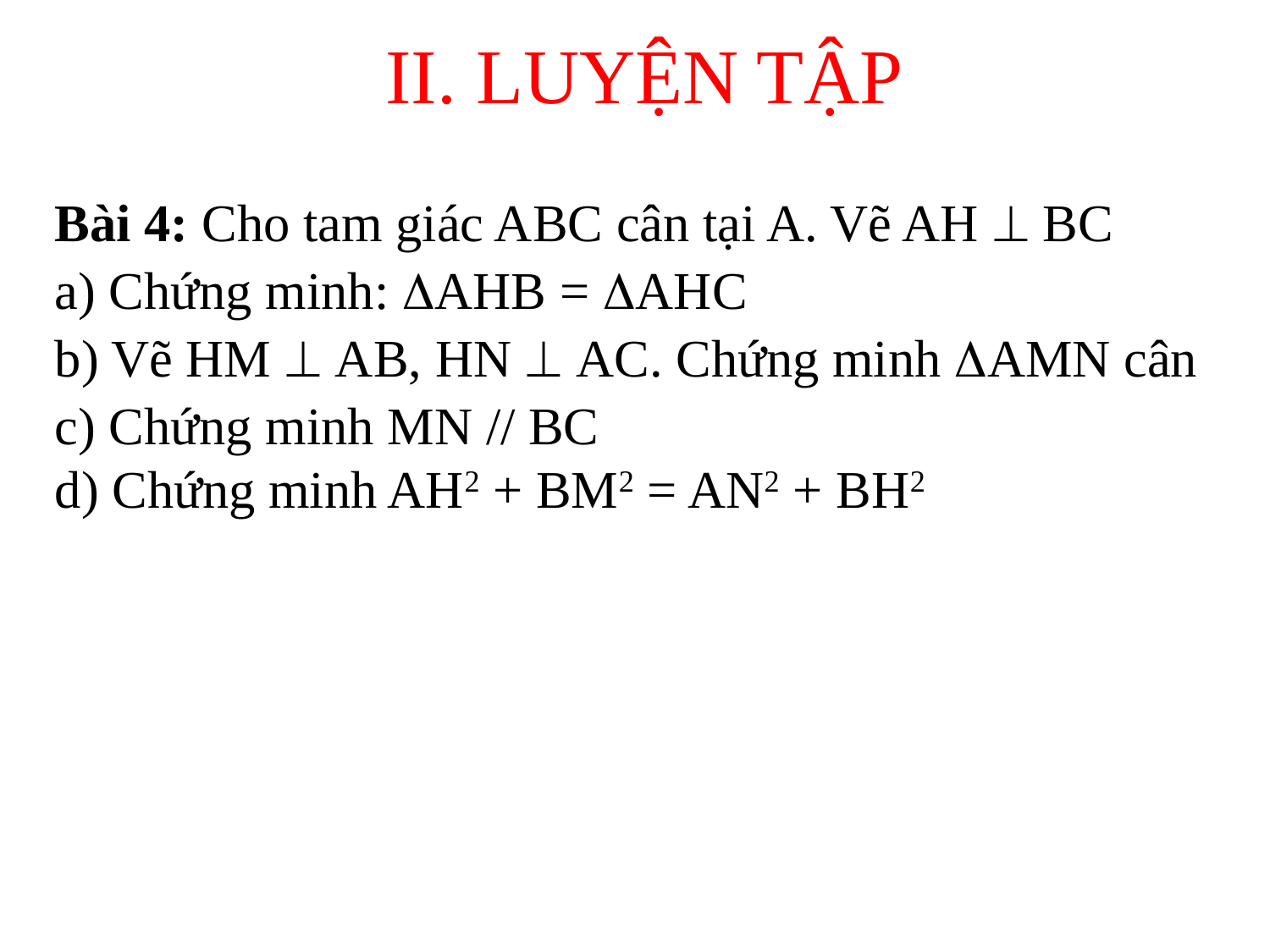

II. LUYỆN TẬP
Bài 4: Cho tam giác ABC cân tại A. Vẽ AH ⊥ BC
a) Chứng minh: ΔAHB = ΔAHC
b) Vẽ HM ⊥ AB, HN ⊥ AC. Chứng minh ΔAMN cân
c) Chứng minh MN // BC
d) Chứng minh AH2 + BM2 = AN2 + BH2